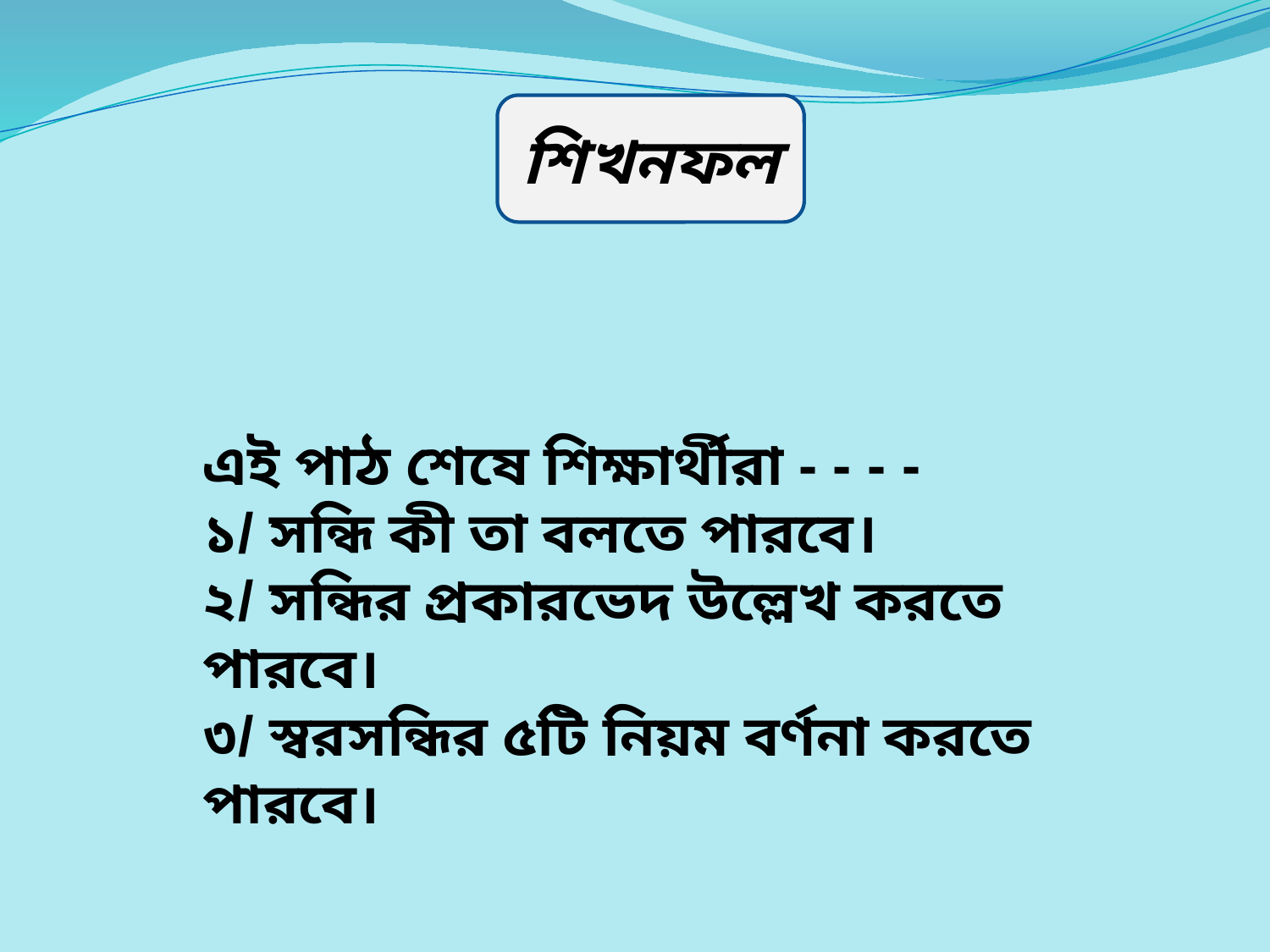

শিখনফল
এই পাঠ শেষে শিক্ষার্থীরা - - - -
১/ সন্ধি কী তা বলতে পারবে।
২/ সন্ধির প্রকারভেদ উল্লেখ করতে পারবে।
৩/ স্বরসন্ধির ৫টি নিয়ম বর্ণনা করতে পারবে।